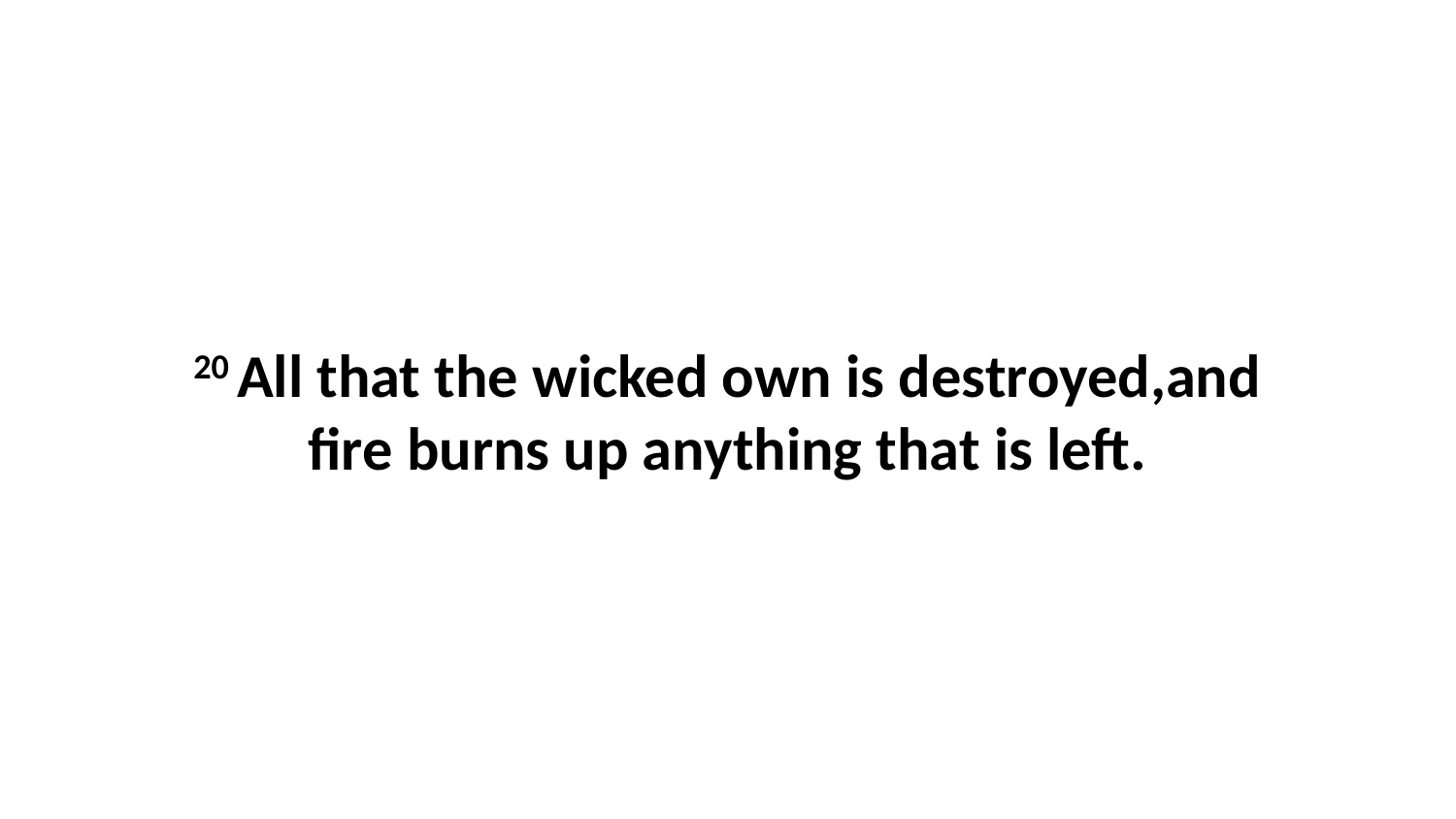

20 All that the wicked own is destroyed,and fire burns up anything that is left.